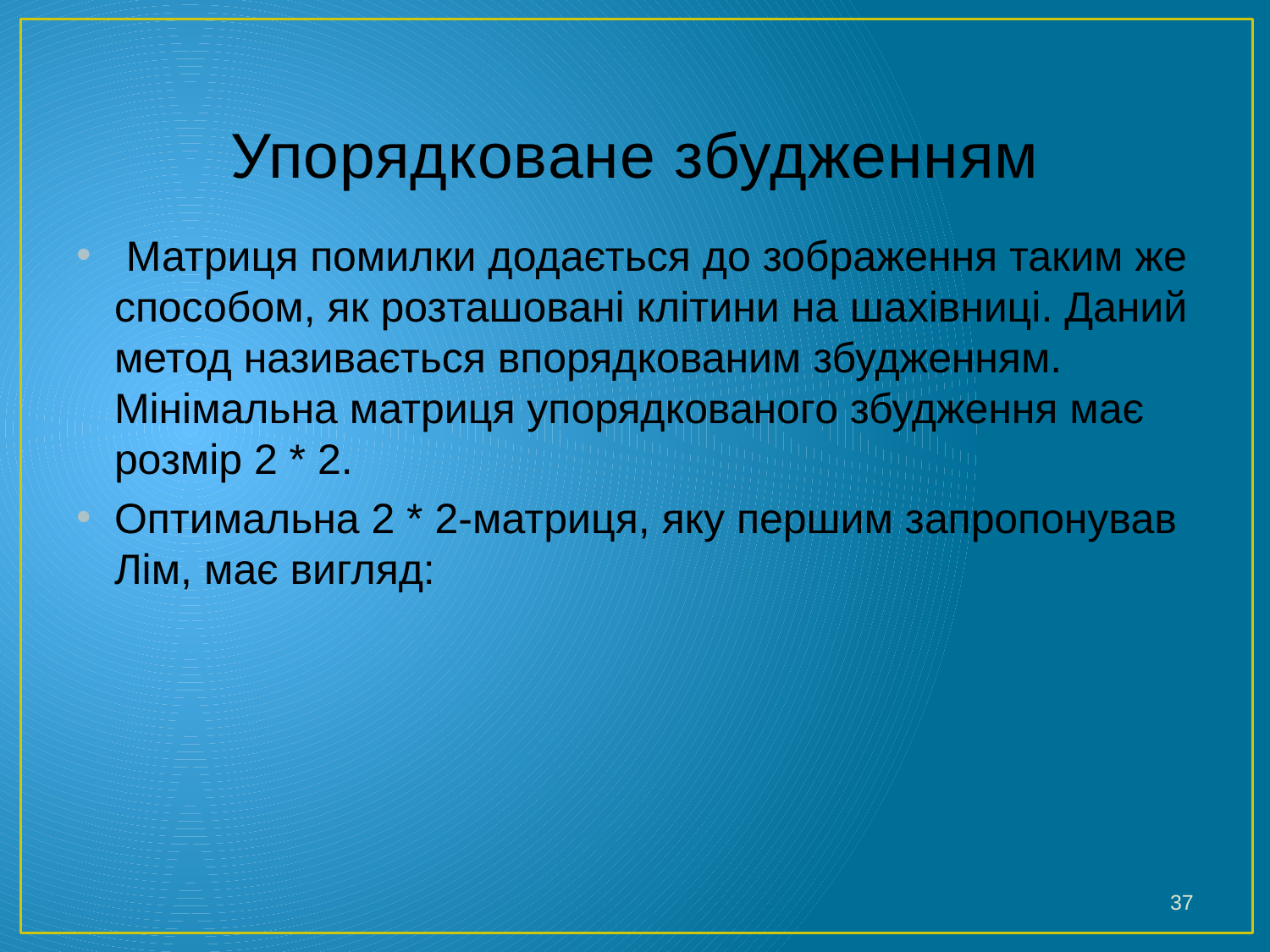

# Упорядковане збудженням
 Матриця помилки додається до зображення таким же способом, як розташовані клітини на шахівниці. Даний метод називається впорядкованим збудженням. Мінімальна матриця упорядкованого збудження має розмір 2 * 2.
Оптимальна 2 * 2-матриця, яку першим запропонував Лім, має вигляд:
37